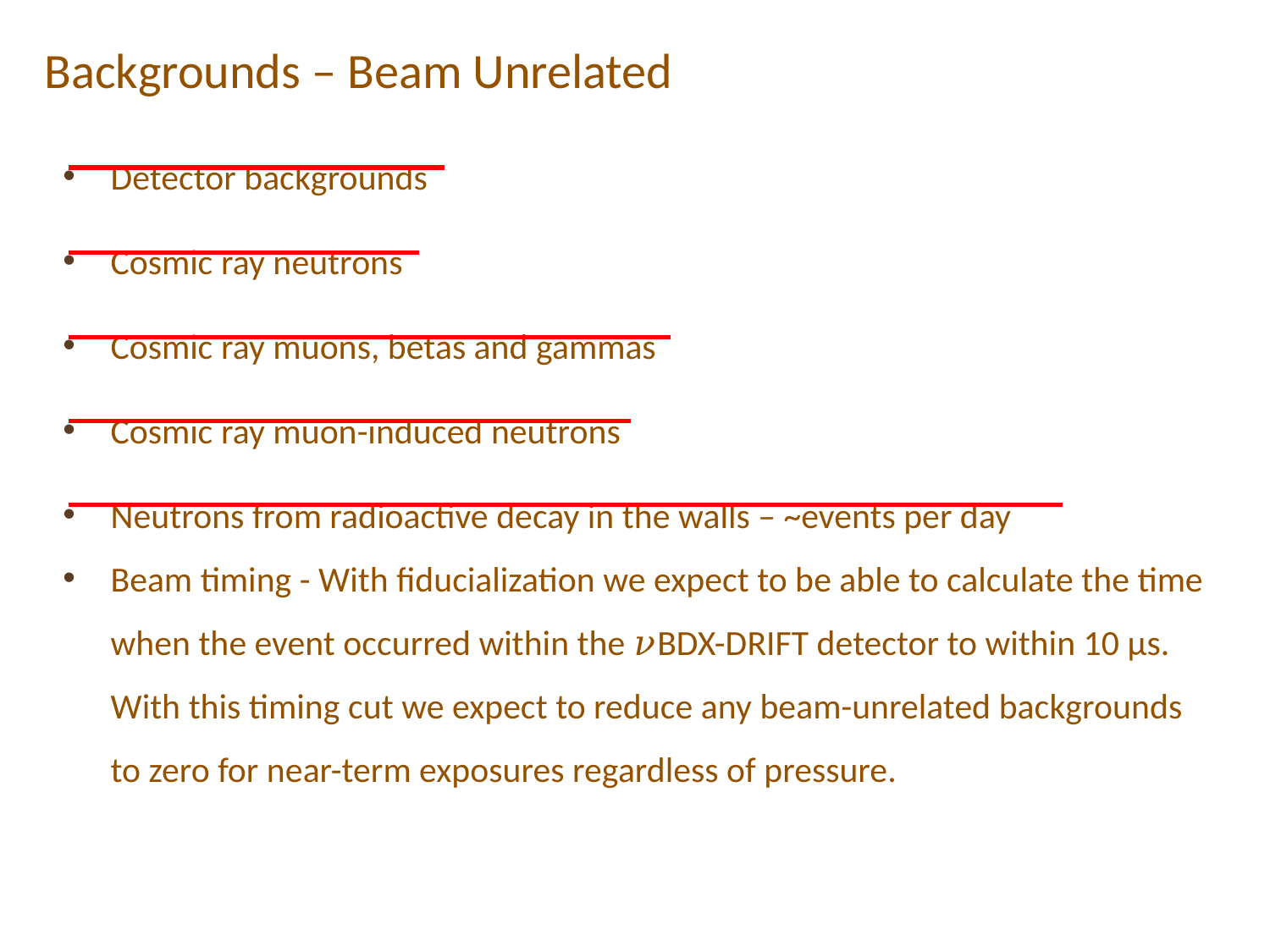

# Backgrounds – Beam Unrelated
Detector backgrounds
Cosmic ray neutrons
Cosmic ray muons, betas and gammas
Cosmic ray muon-induced neutrons
Neutrons from radioactive decay in the walls – ~events per day
Beam timing - With fiducialization we expect to be able to calculate the time when the event occurred within the 𝜈BDX-DRIFT detector to within 10 μs. With this timing cut we expect to reduce any beam-unrelated backgrounds to zero for near-term exposures regardless of pressure.